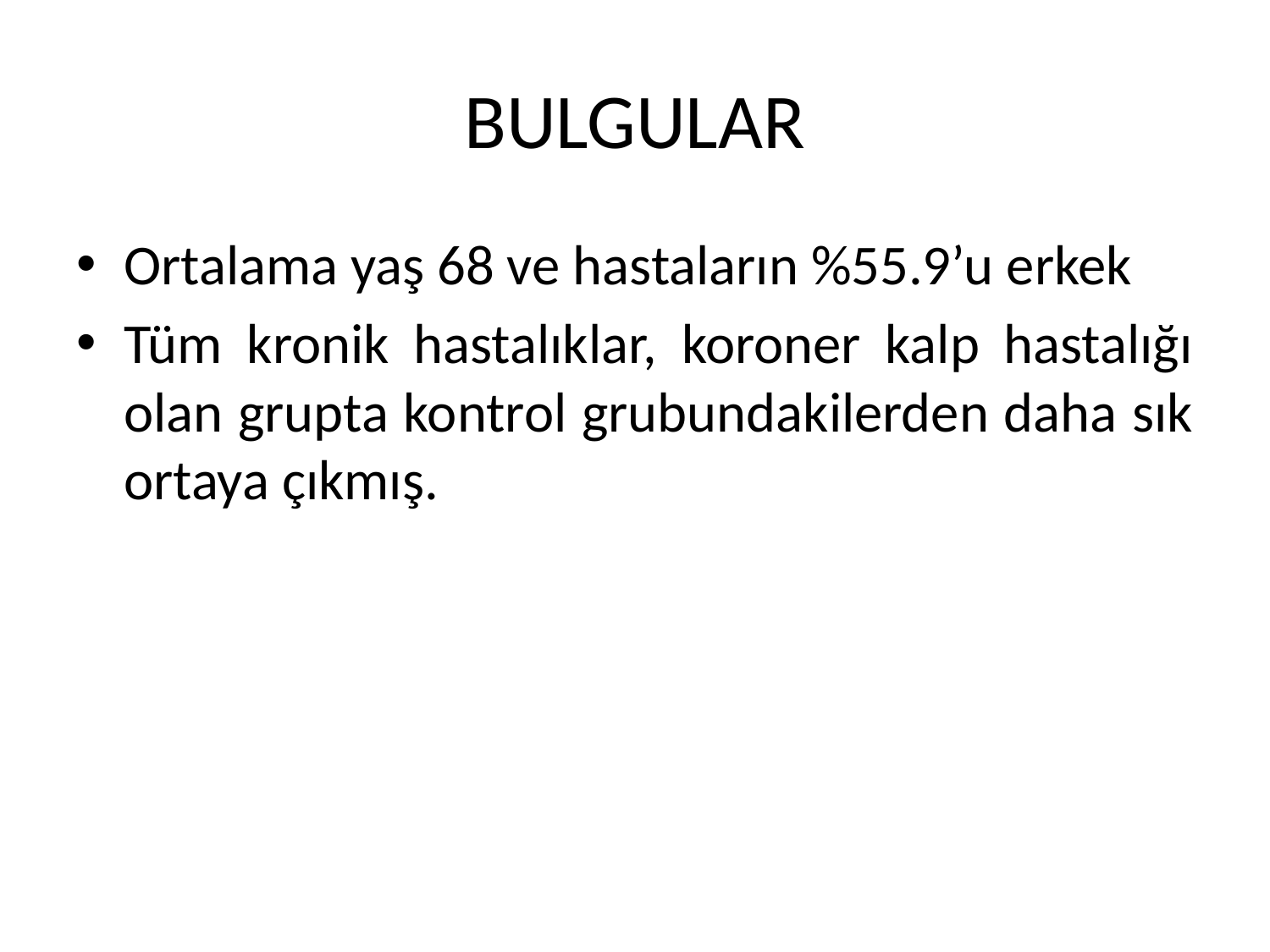

# BULGULAR
Ortalama yaş 68 ve hastaların %55.9’u erkek
Tüm kronik hastalıklar, koroner kalp hastalığı olan grupta kontrol grubundakilerden daha sık ortaya çıkmış.